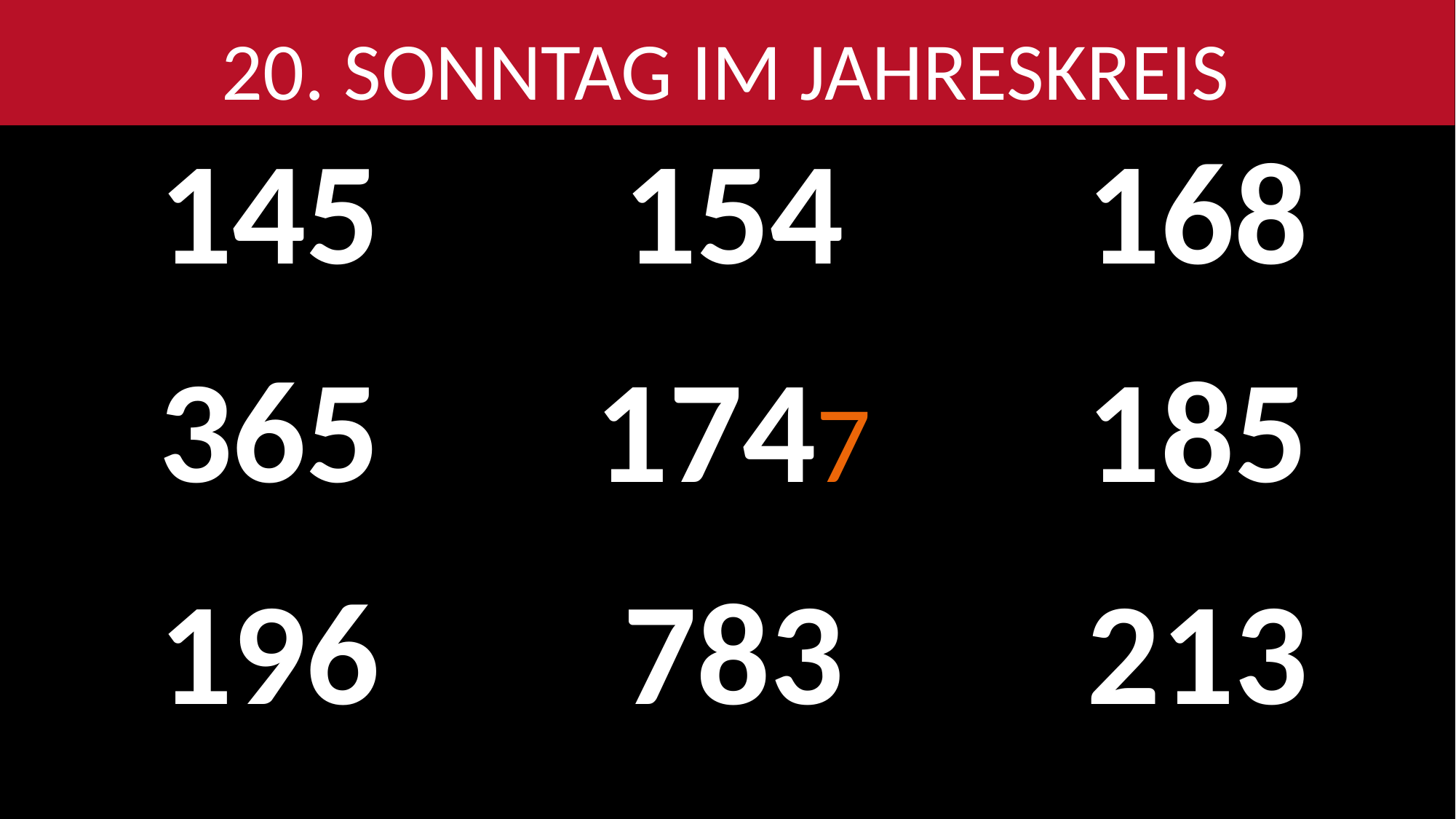

20. Sonntag im Jahreskreis

| 145 | 154 | 168 |
| --- | --- | --- |
| 365 | 1747 | 185 |
| 196 | 783 | 213 |
|  |  |  |